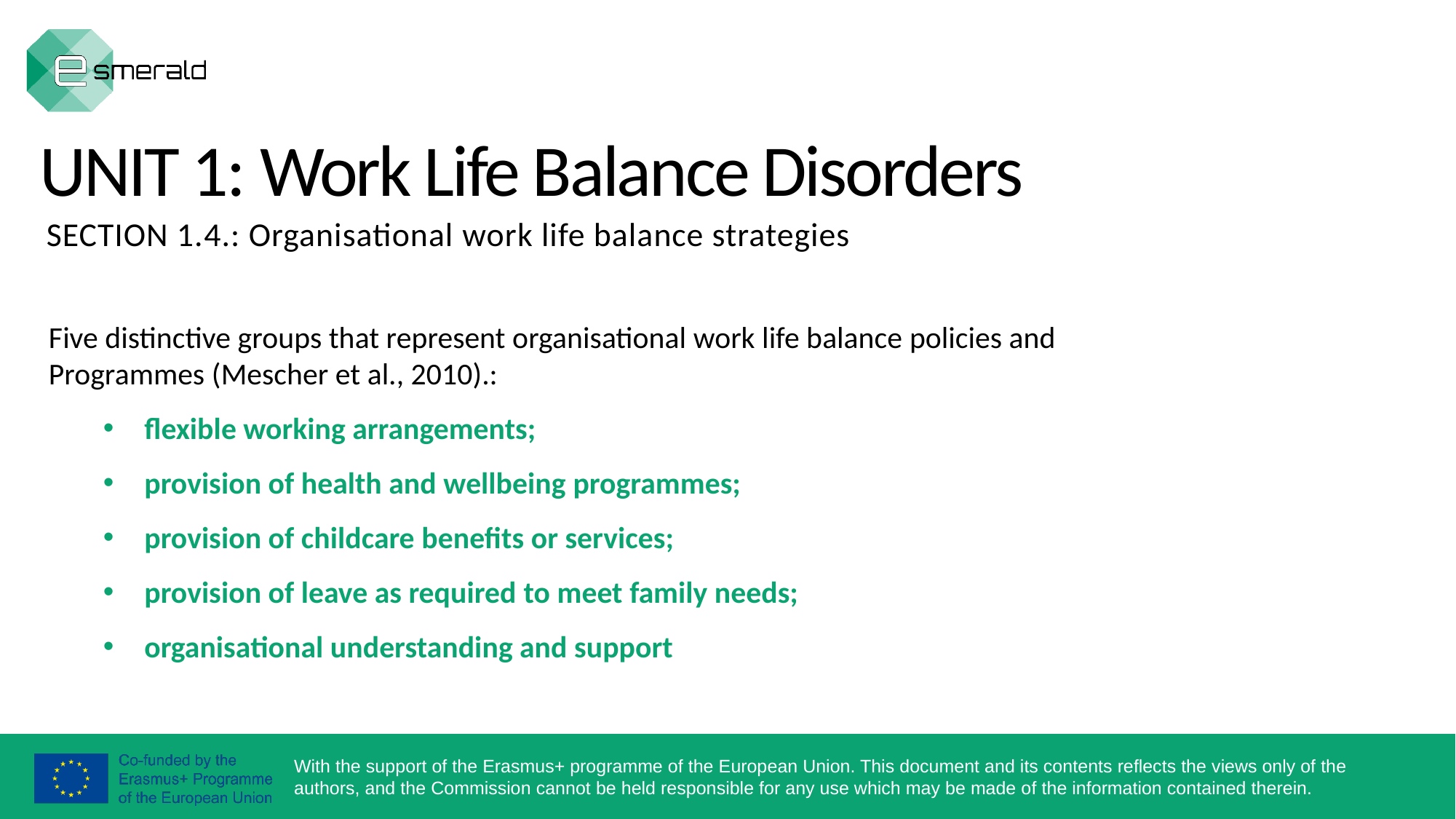

UNIT 1: Work Life Balance Disorders
SECTION 1.4.: Organisational work life balance strategies
Five distinctive groups that represent organisational work life balance policies and
Programmes (Mescher et al., 2010).:
flexible working arrangements;
provision of health and wellbeing programmes;
provision of childcare benefits or services;
provision of leave as required to meet family needs;
organisational understanding and support